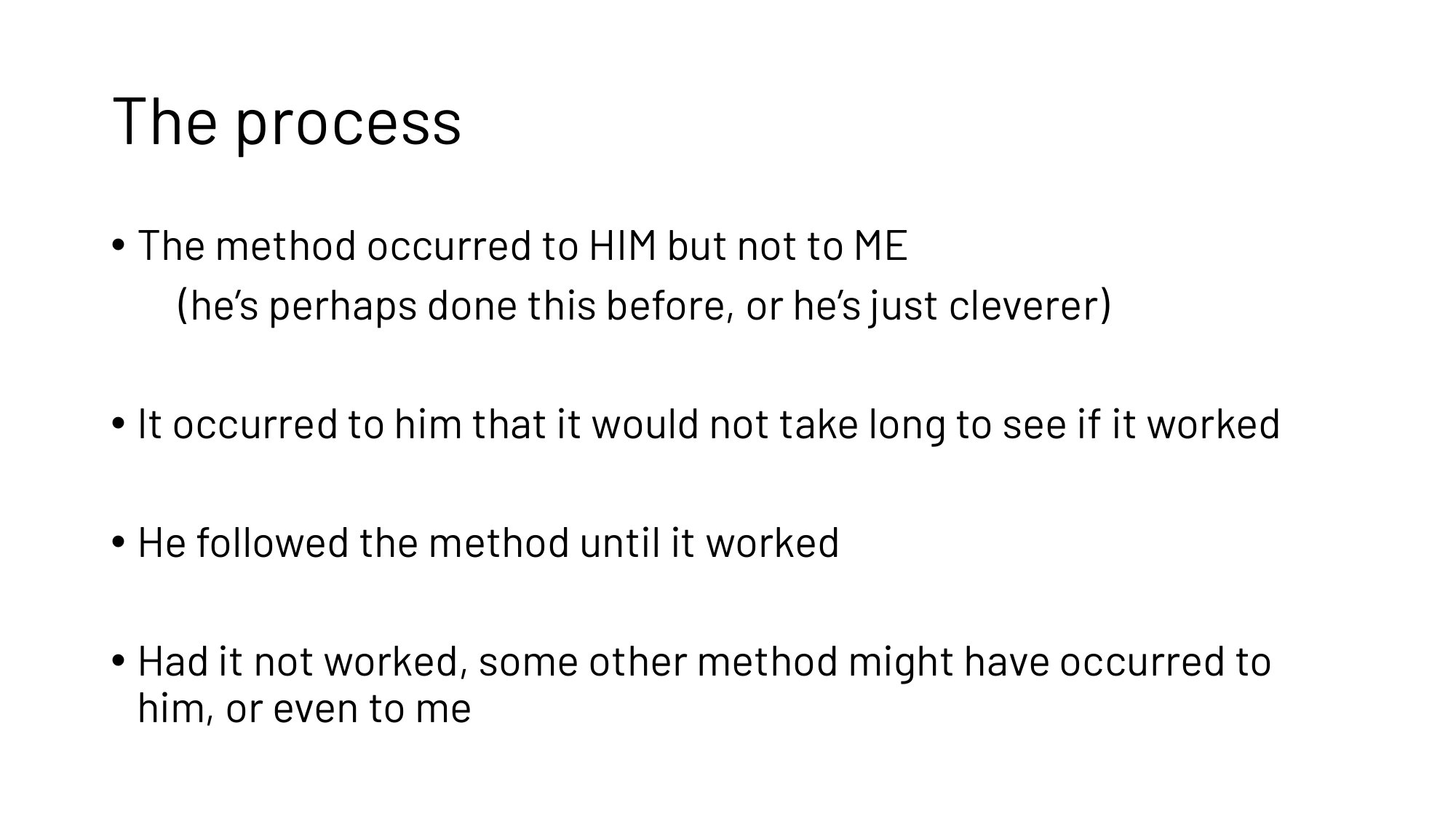

# The process
The method occurred to HIM but not to ME
        (he’s perhaps done this before, or he’s just cleverer)

It occurred to him that it would not take long to see if it worked

He followed the method until it worked

Had it not worked, some other method might have occurred to him, or even to me